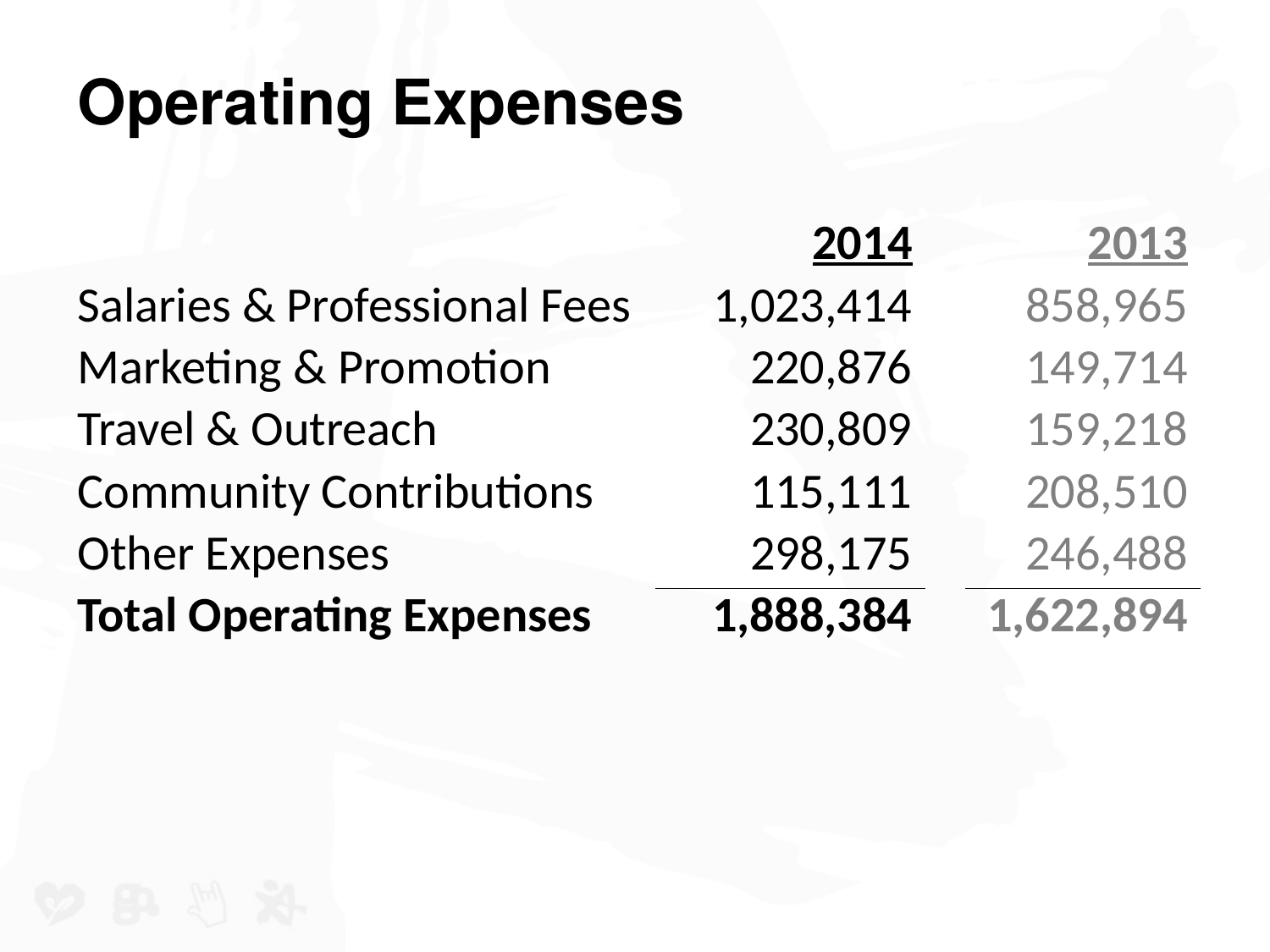

# Operating Expenses

|  | 2014 |  | 2013 |
| --- | --- | --- | --- |
| Salaries & Professional Fees | 1,023,414 |  | 858,965 |
| Marketing & Promotion | 220,876 |  | 149,714 |
| Travel & Outreach | 230,809 |  | 159,218 |
| Community Contributions | 115,111 |  | 208,510 |
| Other Expenses | 298,175 |  | 246,488 |
| Total Operating Expenses | 1,888,384 |  | 1,622,894 |